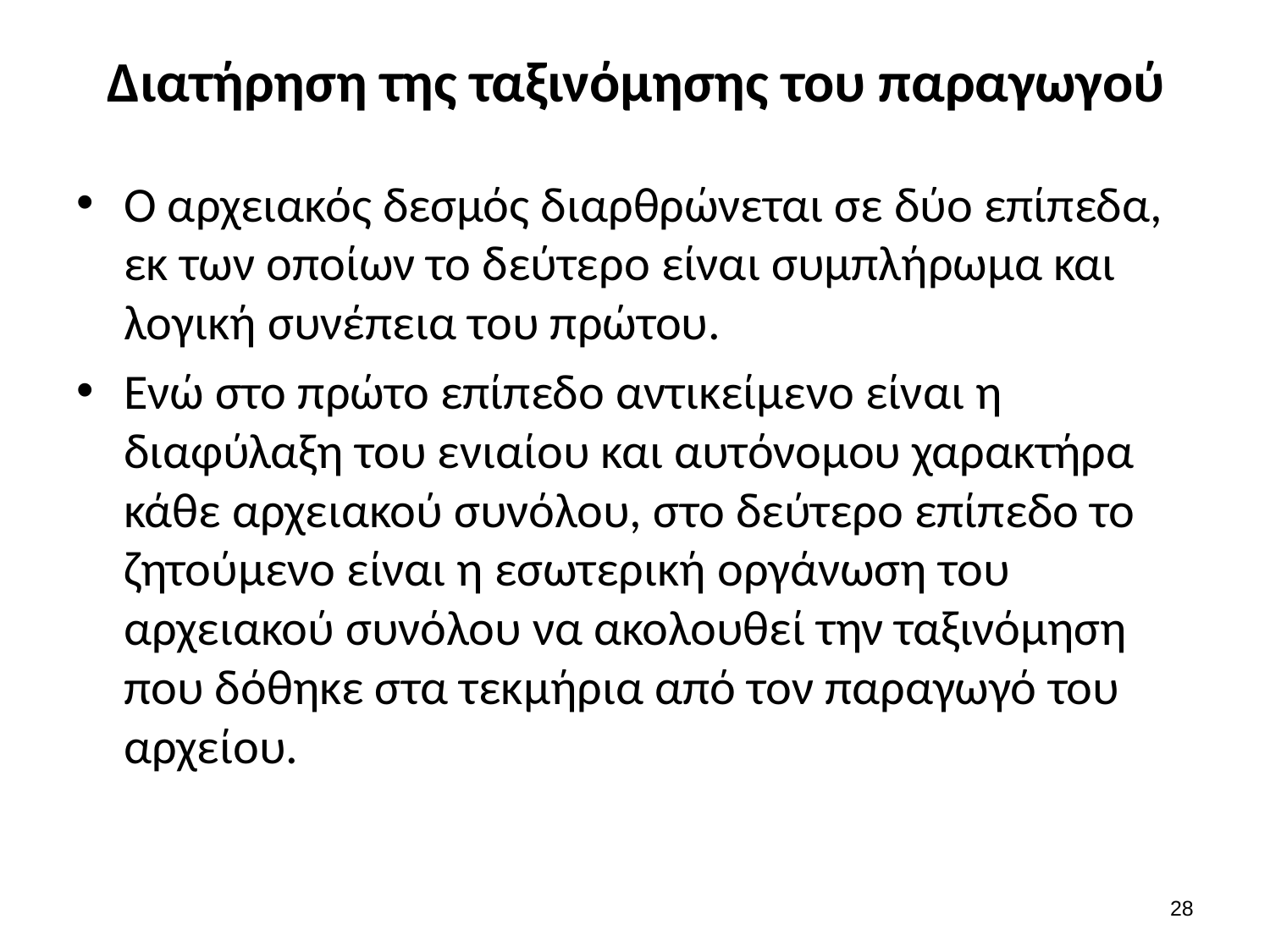

# Διατήρηση της ταξινόμησης του παραγωγού
Ο αρχειακός δεσμός διαρθρώνεται σε δύο επίπεδα, εκ των οποίων το δεύτερο είναι συμπλήρωμα και λογική συνέπεια του πρώτου.
Ενώ στο πρώτο επίπεδο αντικείμενο είναι η διαφύλαξη του ενιαίου και αυτόνομου χαρακτήρα κάθε αρχειακού συνόλου, στο δεύτερο επίπεδο το ζητούμενο είναι η εσωτερική οργάνωση του αρχειακού συνόλου να ακολουθεί την ταξινόμηση που δόθηκε στα τεκμήρια από τον παραγωγό του αρχείου.

28